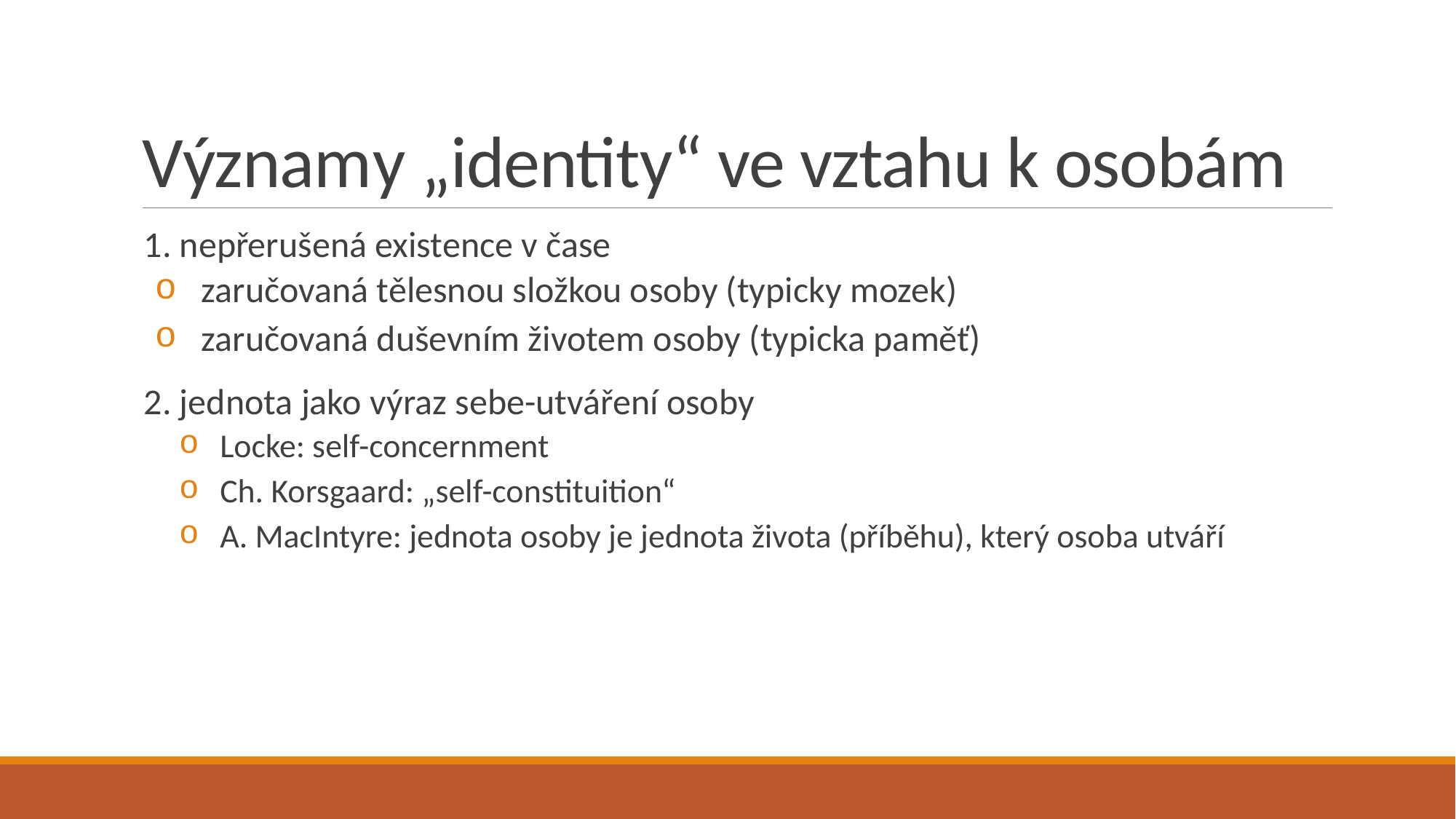

# Významy „identity“ ve vztahu k osobám
1. nepřerušená existence v čase
   zaručovaná tělesnou složkou osoby (typicky mozek)
   zaručovaná duševním životem osoby (typicka paměť)
2. jednota jako výraz sebe-utváření osoby
Locke: self-concernment
Ch. Korsgaard: „self-constituition“
A. MacIntyre: jednota osoby je jednota života (příběhu), který osoba utváří